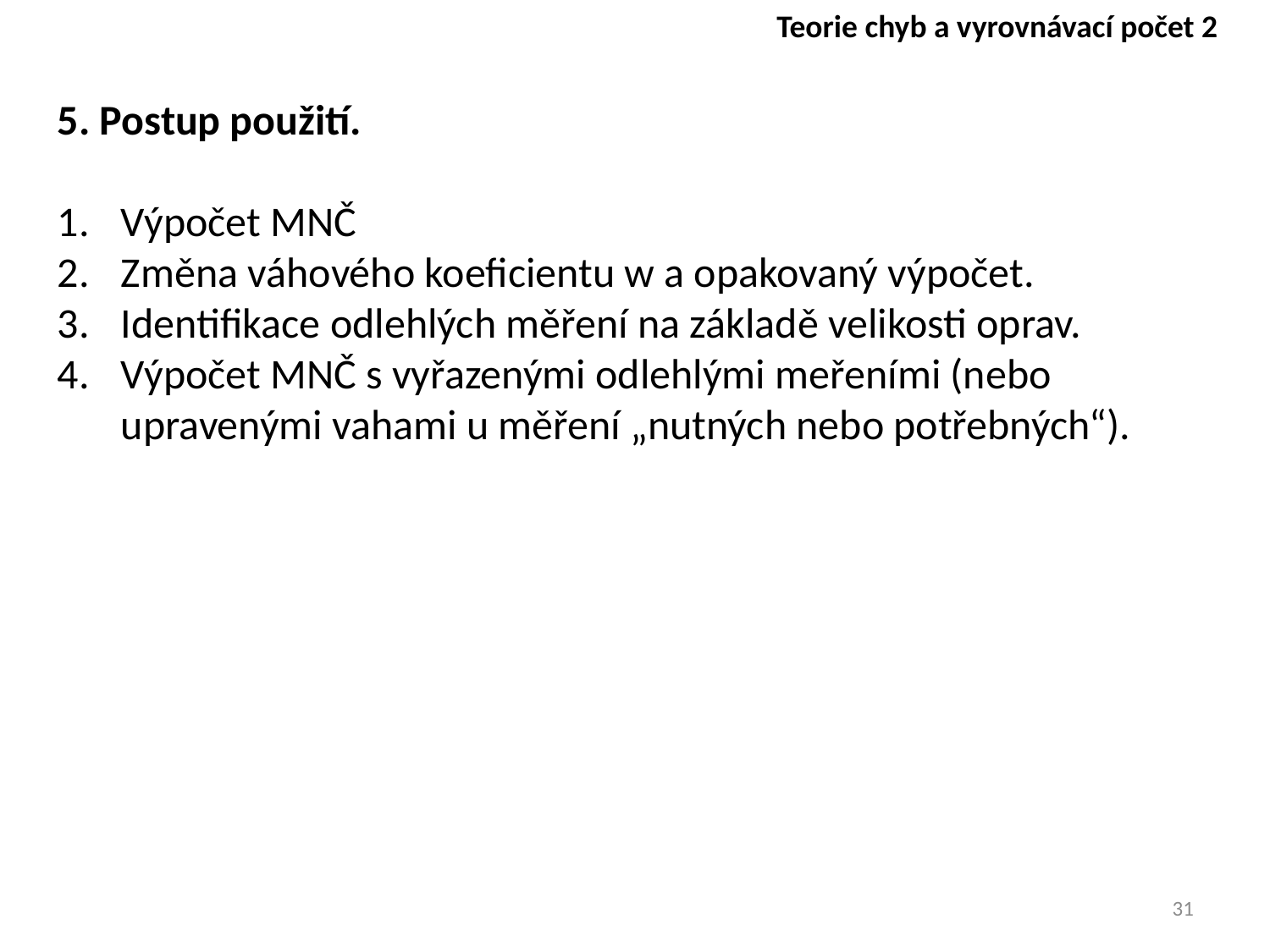

Teorie chyb a vyrovnávací počet 2
5. Postup použití.

Výpočet MNČ
Změna váhového koeficientu w a opakovaný výpočet.
Identifikace odlehlých měření na základě velikosti oprav.
Výpočet MNČ s vyřazenými odlehlými meřeními (nebo upravenými vahami u měření „nutných nebo potřebných“).

31